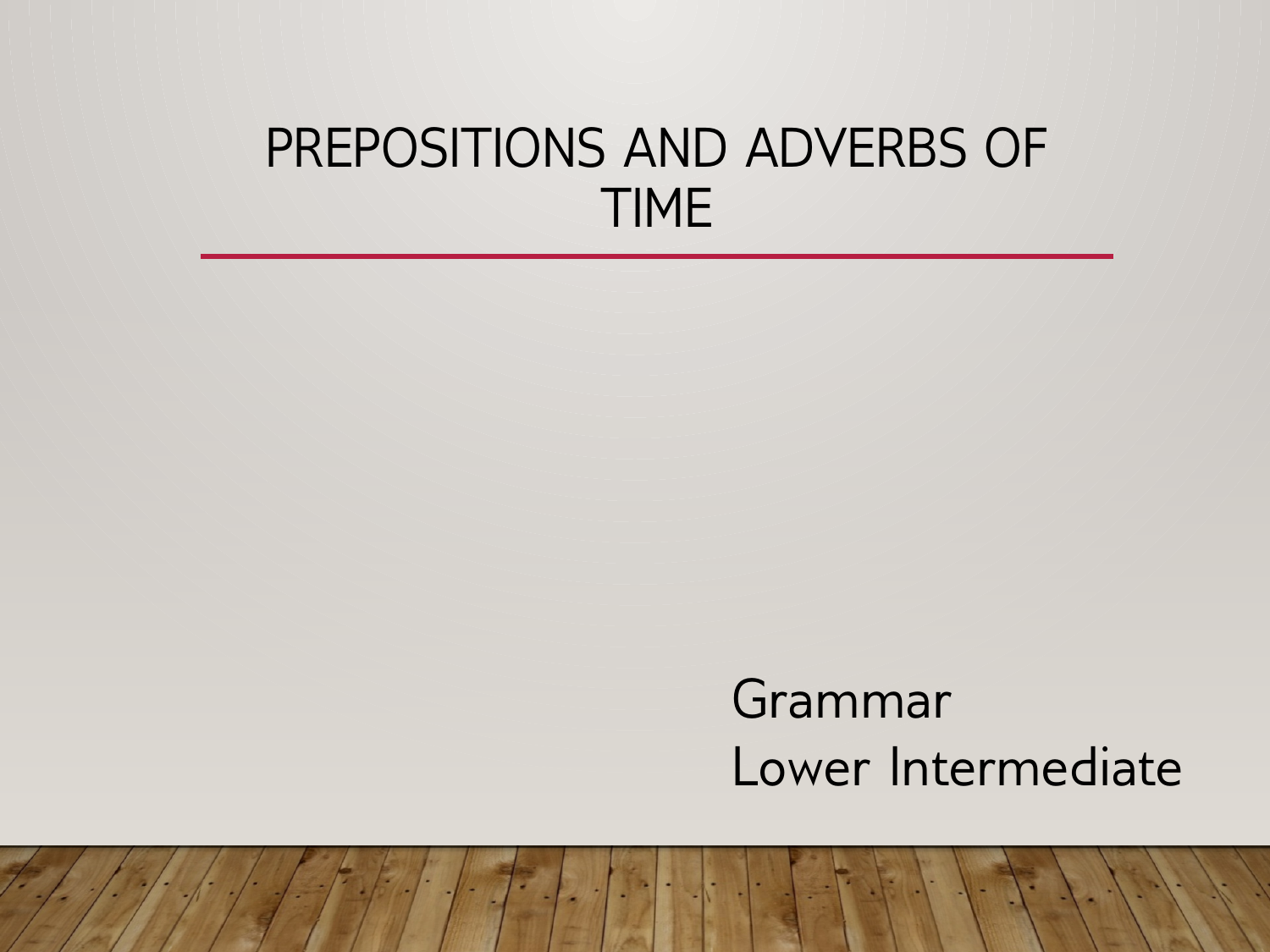

# Prepositions and adverbs of time

Grammar
Lower Intermediate